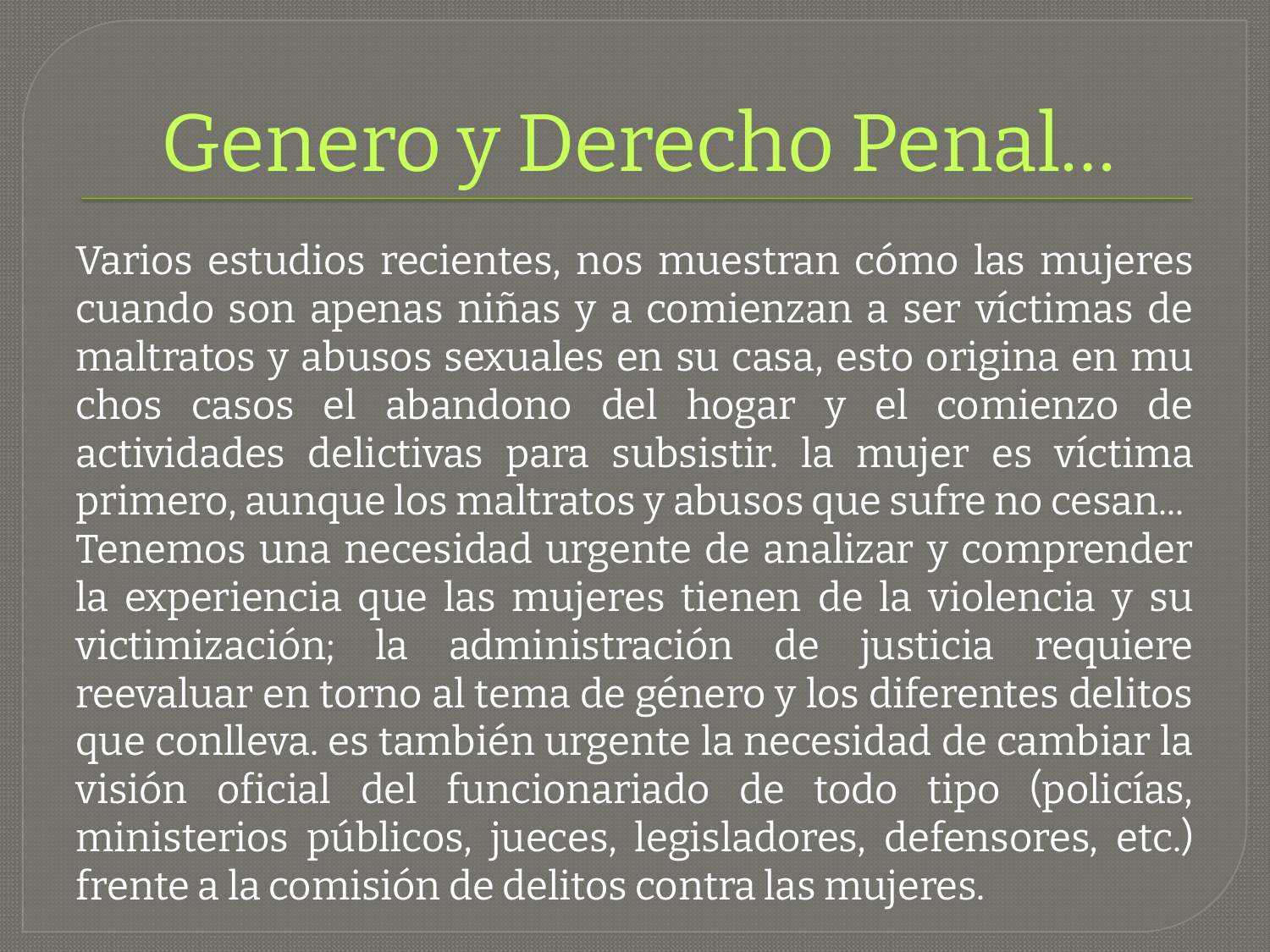

# Genero y Derecho Penal…
Varios estu­dios recientes, nos muestran cómo las mujeres cuando son apenas niñas y a comienzan a ser víctimas de maltratos y abusos sexuales en su casa, esto origina en mu­chos casos el abandono del hogar y el comienzo de actividades delictivas para subsistir. la mujer es víctima primero, aunque los maltratos y abusos que sufre no cesan...
Tenemos una necesidad urgente de analizar y comprender la experiencia que las mujeres tienen de la violencia y su victimización; la administración de justicia requiere reevaluar en torno al tema de género y los diferentes delitos que conlleva. es también urgente la necesidad de cambiar la visión oficial del funcionariado de todo tipo (policías, ministerios públi­cos, jueces, legisladores, defensores, etc.) frente a la comisión de delitos contra las mujeres.